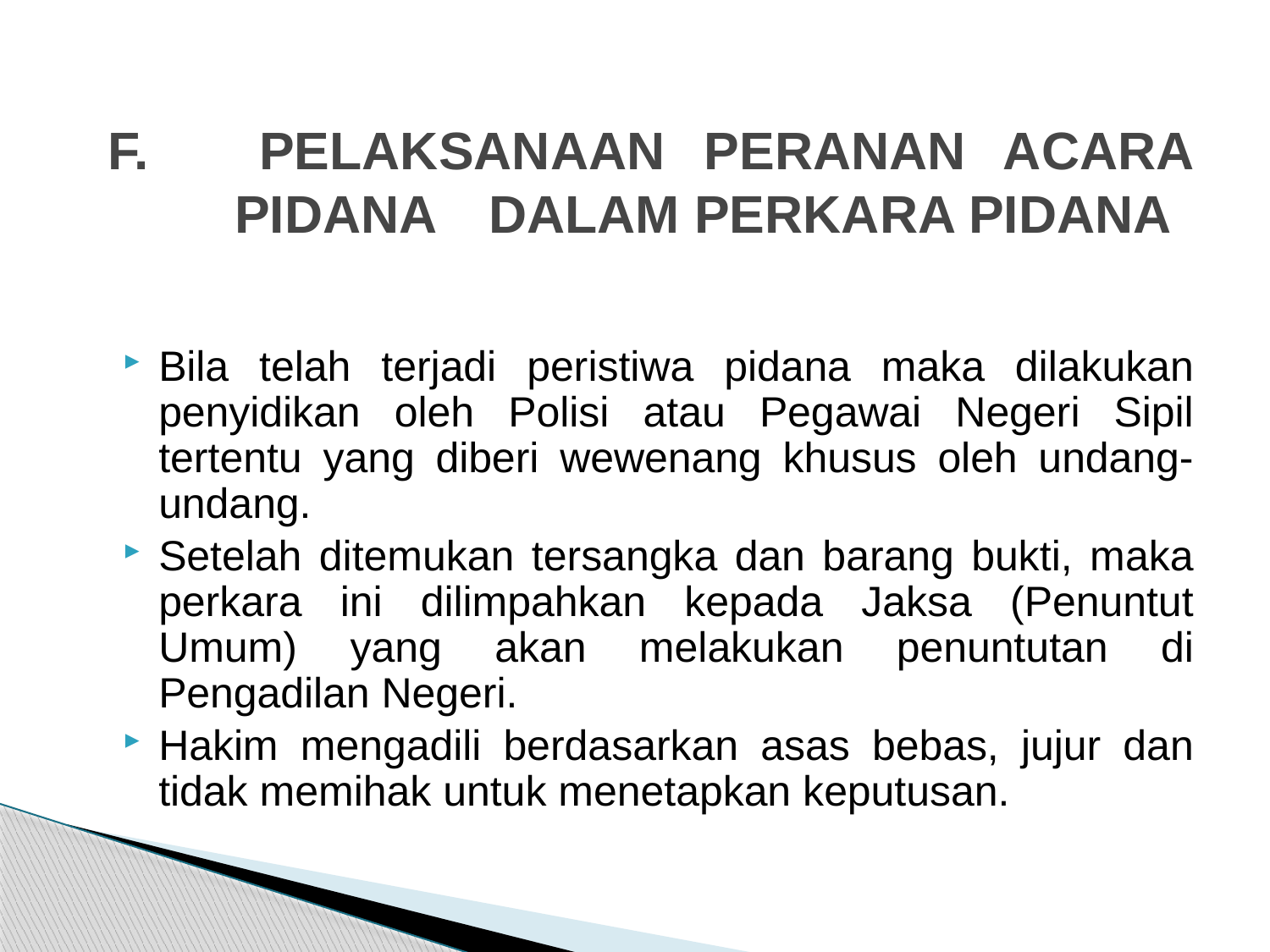

# F. 	PELAKSANAAN PERANAN ACARA 	PIDANA 	DALAM PERKARA PIDANA
Bila telah terjadi peristiwa pidana maka dilakukan penyidikan oleh Polisi atau Pegawai Negeri Sipil tertentu yang diberi wewenang khusus oleh undang-undang.
Setelah ditemukan tersangka dan barang bukti, maka perkara ini dilimpahkan kepada Jaksa (Penuntut Umum) yang akan melakukan penuntutan di Pengadilan Negeri.
Hakim mengadili berdasarkan asas bebas, jujur dan tidak memihak untuk menetapkan keputusan.